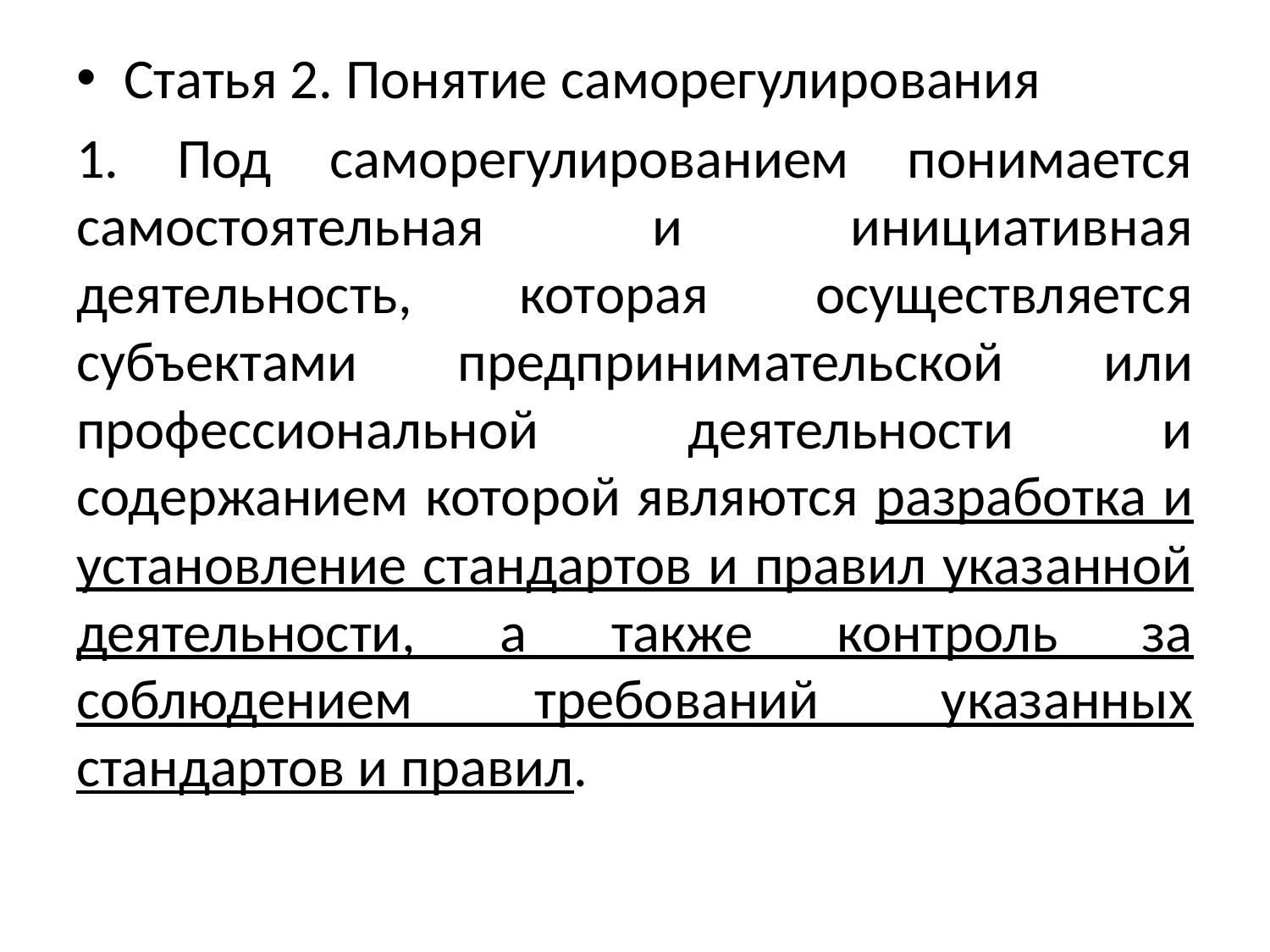

Статья 2. Понятие саморегулирования
1. Под саморегулированием понимается самостоятельная и инициативная деятельность, которая осуществляется субъектами предпринимательской или профессиональной деятельности и содержанием которой являются разработка и установление стандартов и правил указанной деятельности, а также контроль за соблюдением требований указанных стандартов и правил.